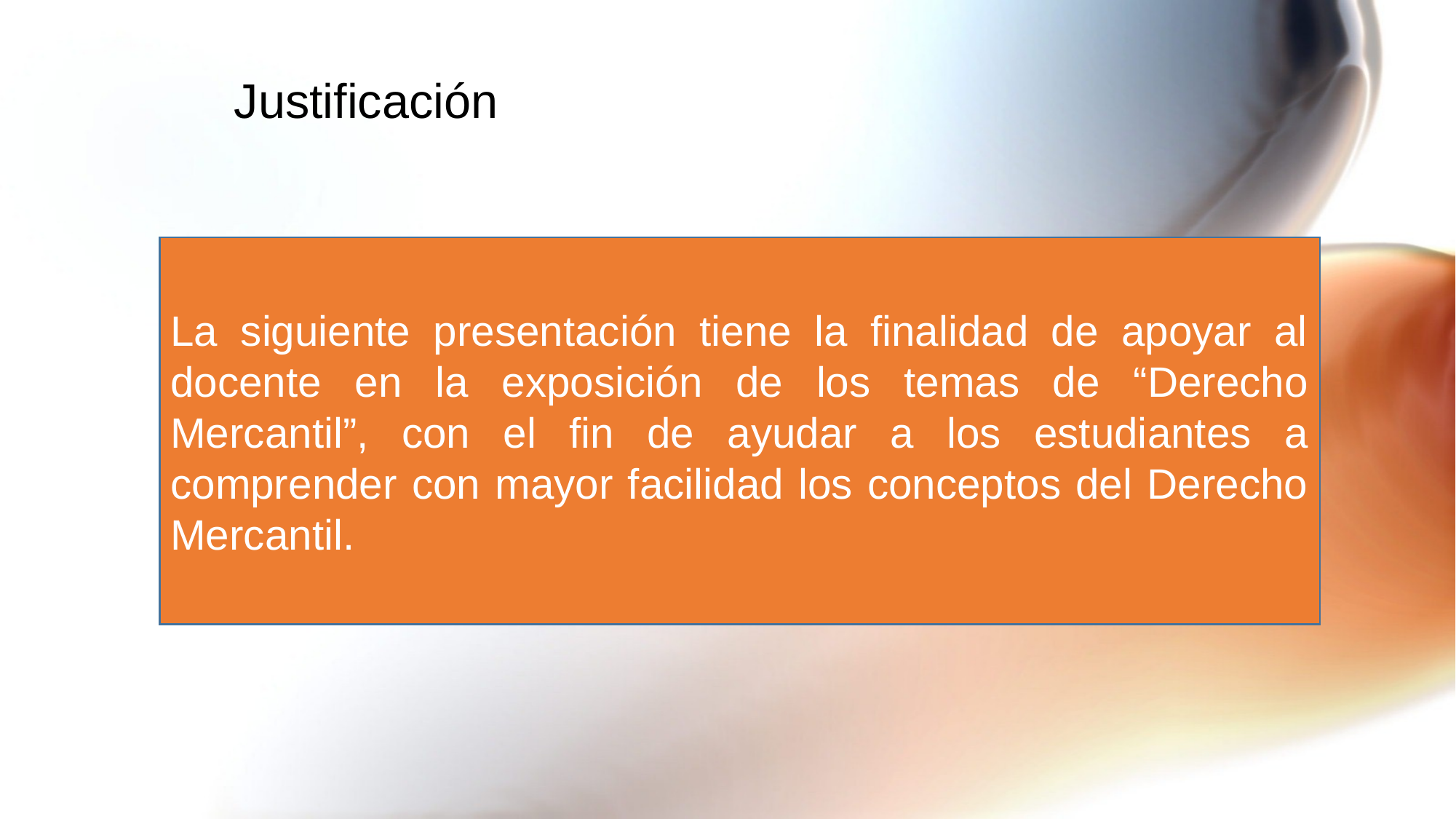

# Justificación
La siguiente presentación tiene la finalidad de apoyar al docente en la exposición de los temas de “Derecho Mercantil”, con el fin de ayudar a los estudiantes a comprender con mayor facilidad los conceptos del Derecho Mercantil.